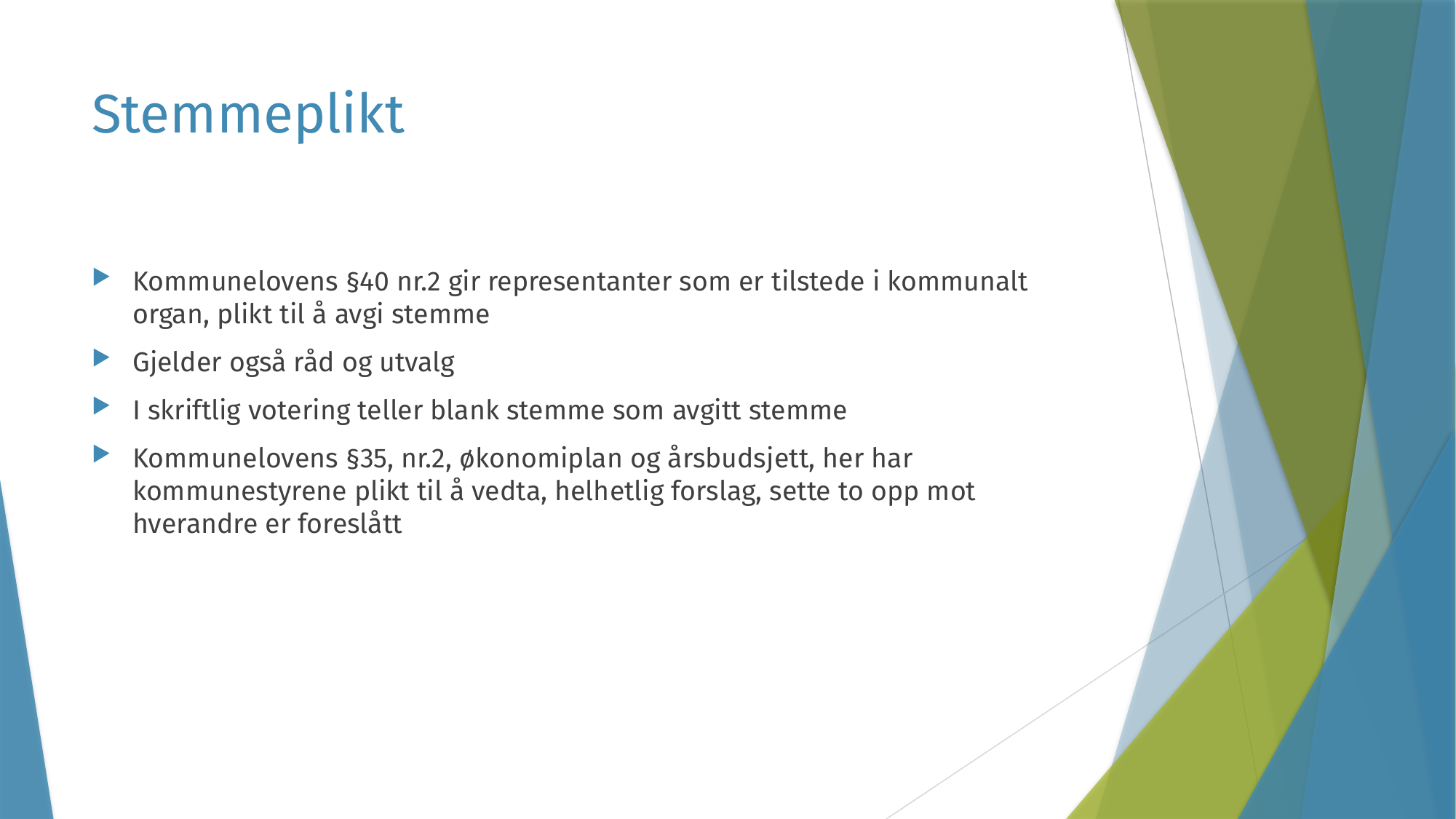

# Stemmeplikt
Kommunelovens §40 nr.2 gir representanter som er tilstede i kommunalt organ, plikt til å avgi stemme
Gjelder også råd og utvalg
I skriftlig votering teller blank stemme som avgitt stemme
Kommunelovens §35, nr.2, økonomiplan og årsbudsjett, her har kommunestyrene plikt til å vedta, helhetlig forslag, sette to opp mot hverandre er foreslått